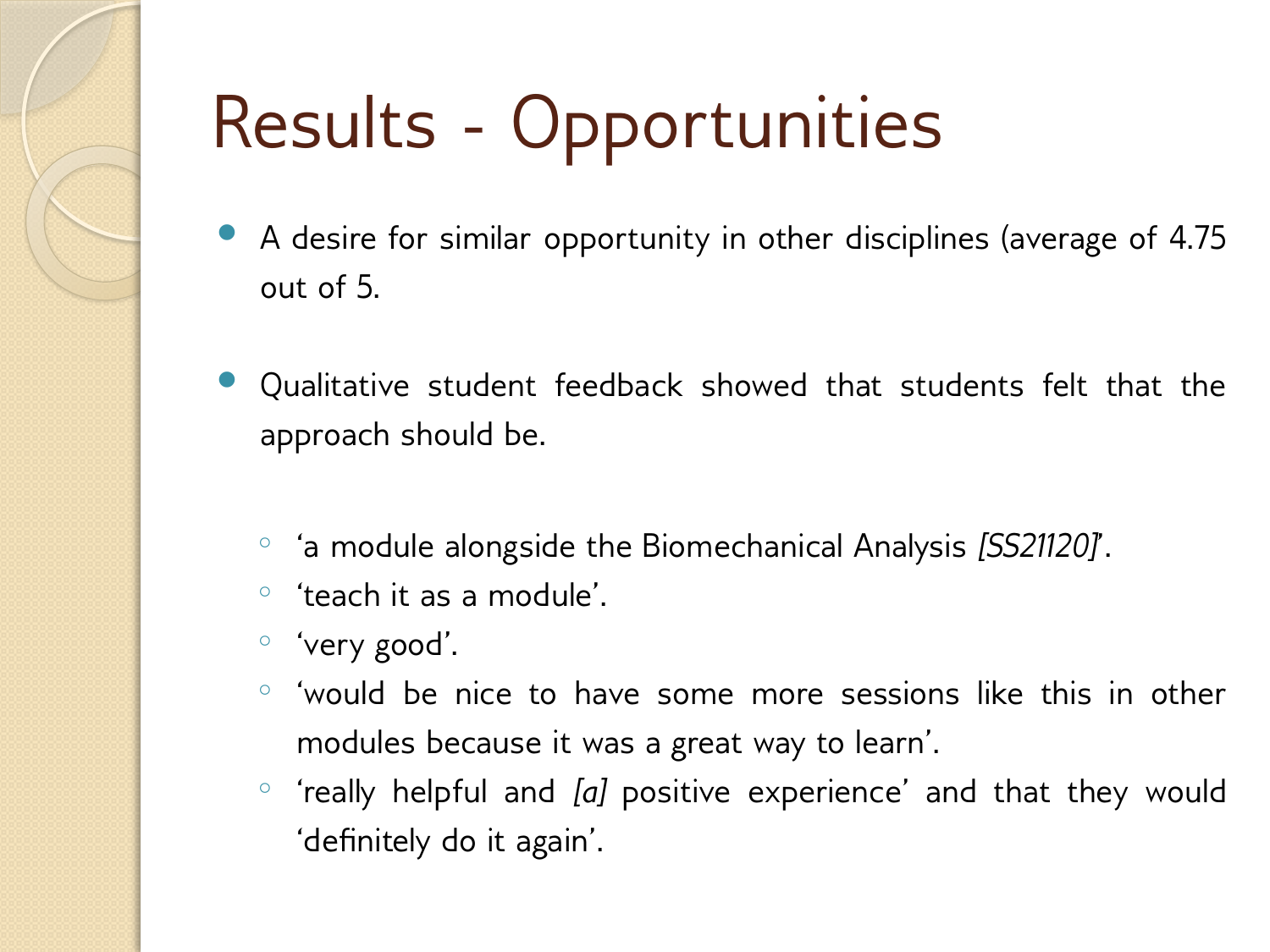

# Results - Opportunities
A desire for similar opportunity in other disciplines (average of 4.75 out of 5.

Qualitative student feedback showed that students felt that the approach should be.

‘a module alongside the Biomechanical Analysis [SS21120]’.
‘teach it as a module’.
‘very good’.
‘would be nice to have some more sessions like this in other modules because it was a great way to learn’.
‘really helpful and [a] positive experience’ and that they would ‘definitely do it again’.